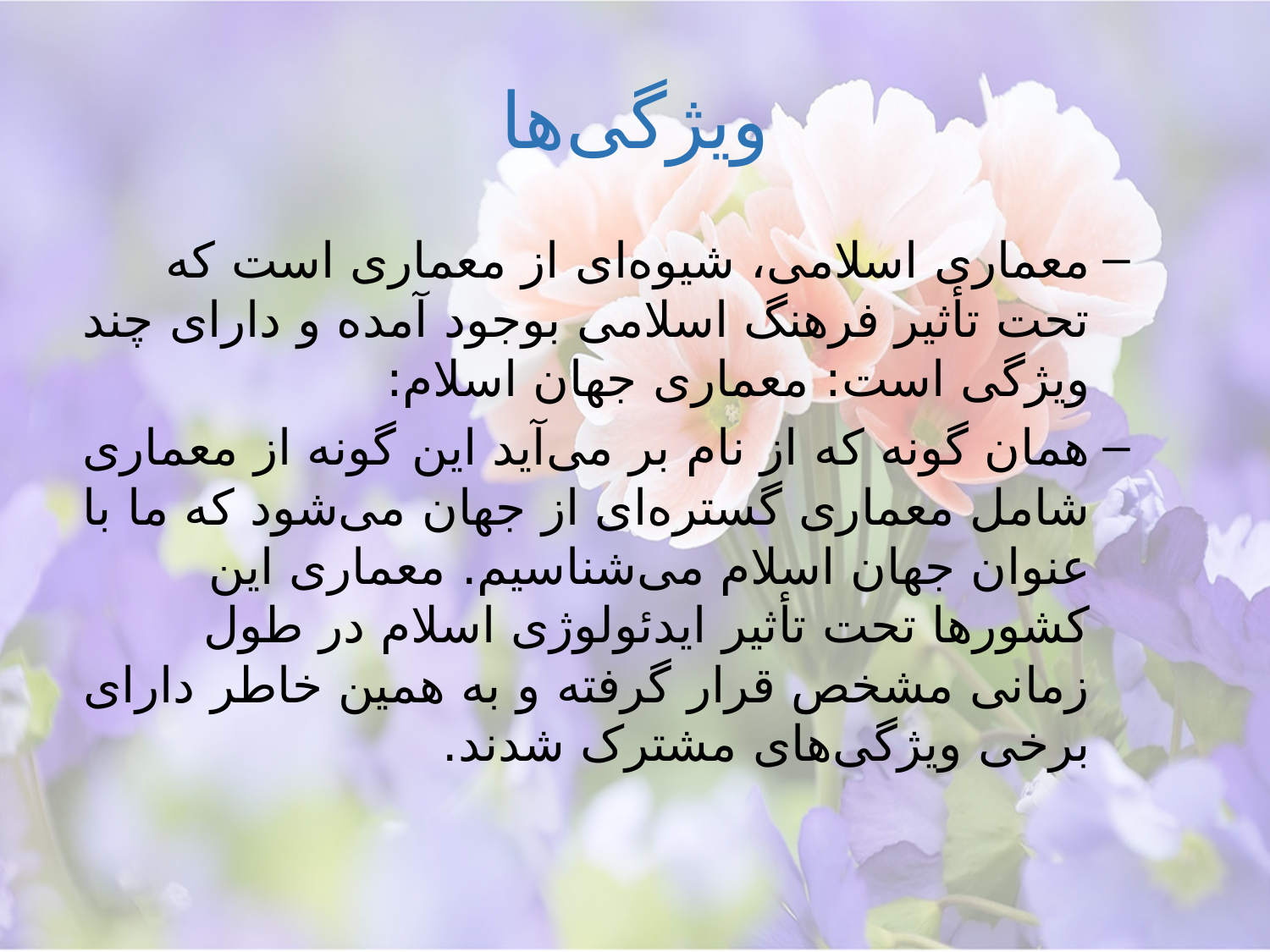

# ویژگی‌ها
معماری اسلامی، شیوه‌ای از معماری است که تحت تأثیر فرهنگ اسلامی بوجود آمده و دارای چند ویژگی است: معماری جهان اسلام:
همان گونه که از نام بر می‌آید این گونه از معماری شامل معماری گستره‌ای از جهان می‌شود که ما با عنوان جهان اسلام می‌شناسیم. معماری این کشورها تحت تأثیر ایدئولوژی اسلام در طول زمانی مشخص قرار گرفته و به همین خاطر دارای برخی ویژگی‌های مشترک شدند.